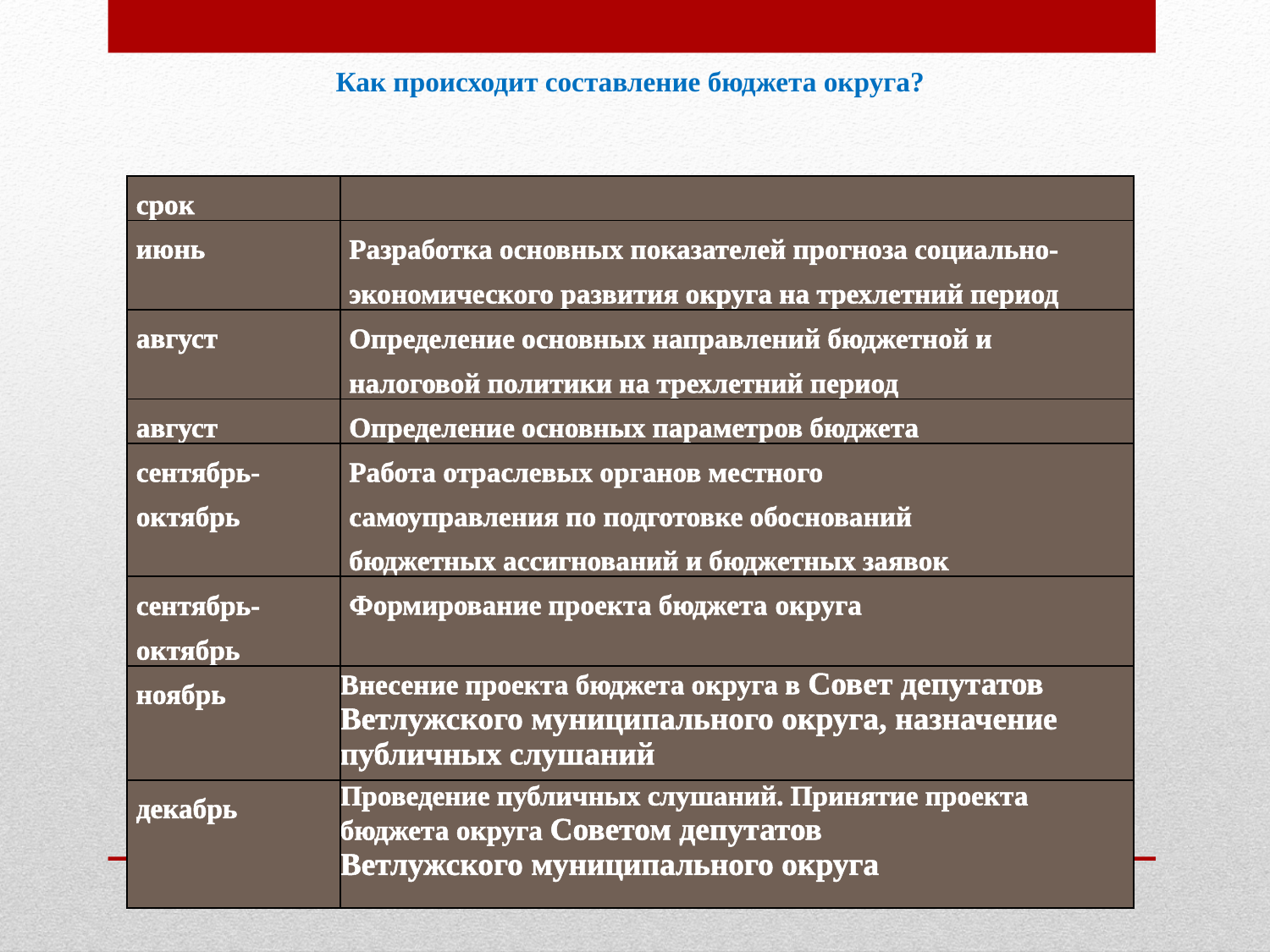

Как происходит составление бюджета округа?
| срок |  |
| --- | --- |
| июнь | Разработка основных показателей прогноза социально-экономического развития округа на трехлетний период |
| август | Определение основных направлений бюджетной и налоговой политики на трехлетний период |
| август | Определение основных параметров бюджета |
| сентябрь- октябрь | Работа отраслевых органов местного самоуправления по подготовке обоснований бюджетных ассигнований и бюджетных заявок |
| сентябрь- октябрь | Формирование проекта бюджета округа |
| ноябрь | Внесение проекта бюджета округа в Совет депутатов Ветлужского муниципального округа, назначение публичных слушаний |
| декабрь | Проведение публичных слушаний. Принятие проекта бюджета округа Советом депутатов Ветлужского муниципального округа |